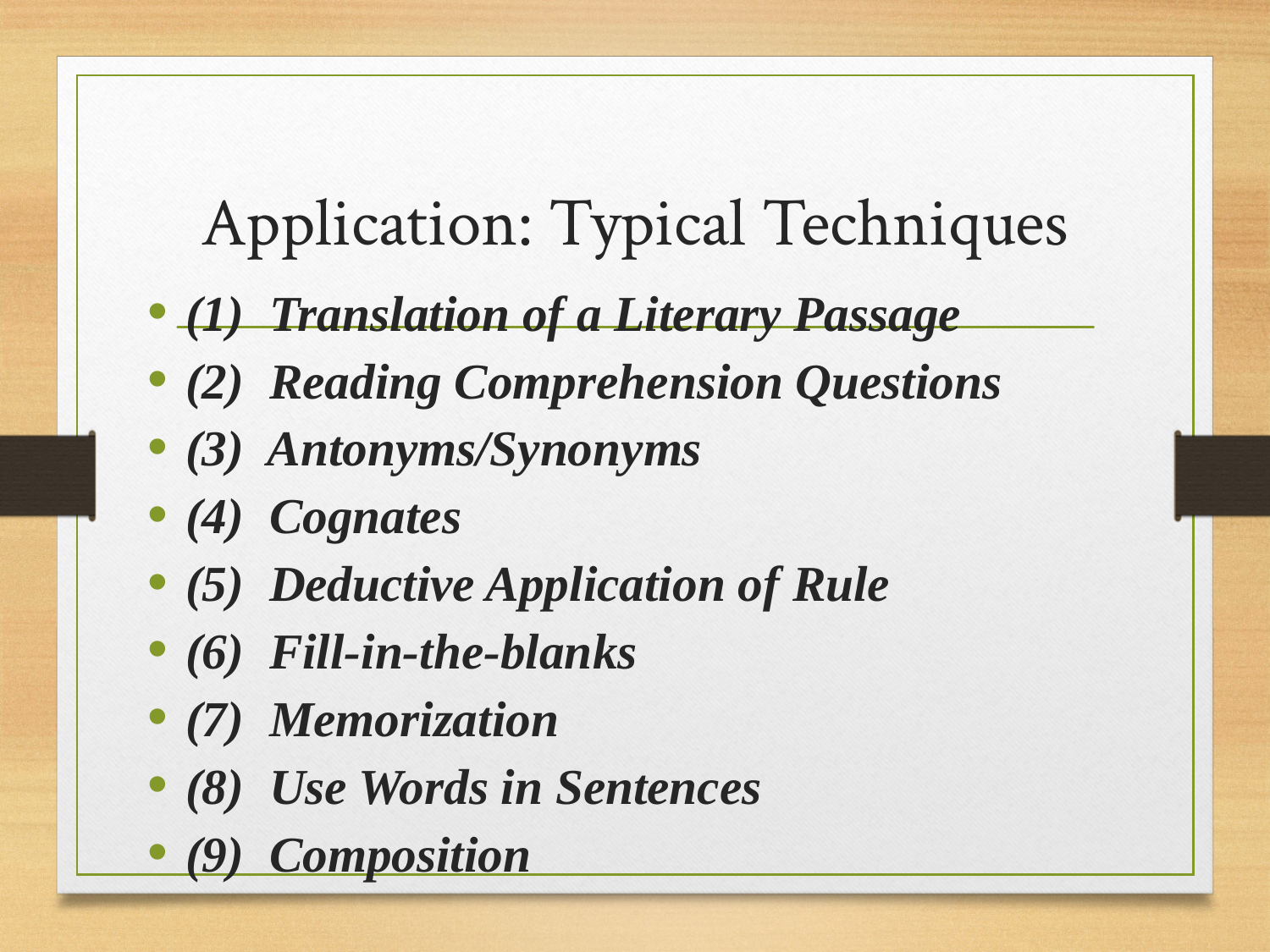

# Application: Typical Techniques
(1)  Translation of a Literary Passage
(2)  Reading Comprehension Questions
(3)  Antonyms/Synonyms
(4)  Cognates
(5)  Deductive Application of Rule
(6)  Fill-in-the-blanks
(7)  Memorization
(8)  Use Words in Sentences
(9)  Composition